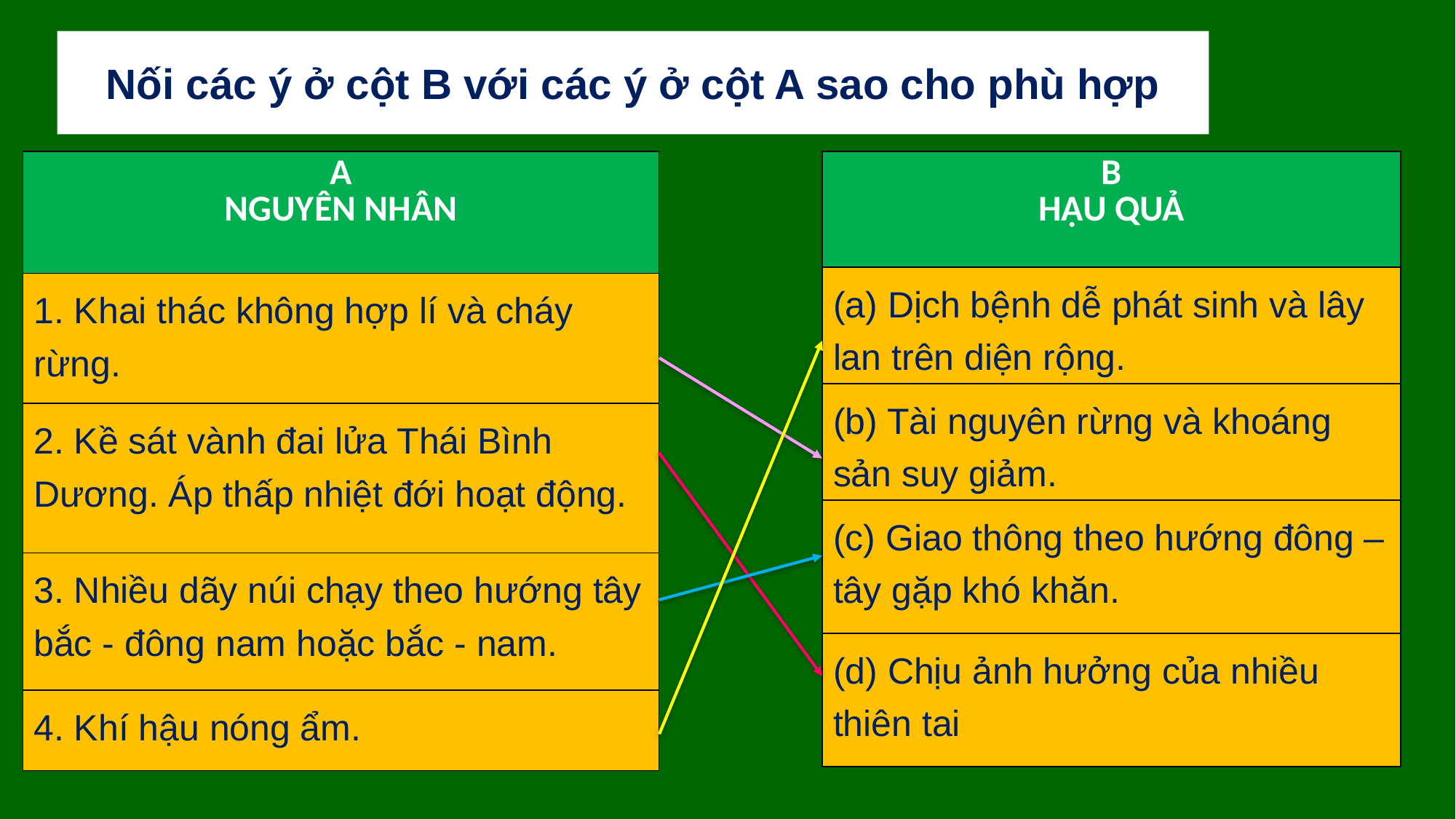

Nối các ý ở cột B với các ý ở cột A sao cho phù hợp
| B HẬU QUẢ |
| --- |
| (a) Dịch bệnh dễ phát sinh và lây lan trên diện rộng. |
| (b) Tài nguyên rừng và khoáng sản suy giảm. |
| (c) Giao thông theo hướng đông – tây gặp khó khăn. |
| (d) Chịu ảnh hưởng của nhiều thiên tai |
| A NGUYÊN NHÂN |
| --- |
| 1. Khai thác không hợp lí và cháy rừng. |
| 2. Kề sát vành đai lửa Thái Bình Dương. Áp thấp nhiệt đới hoạt động. |
| 3. Nhiều dãy núi chạy theo hướng tây bắc - đông nam hoặc bắc - nam. |
| 4. Khí hậu nóng ẩm. |